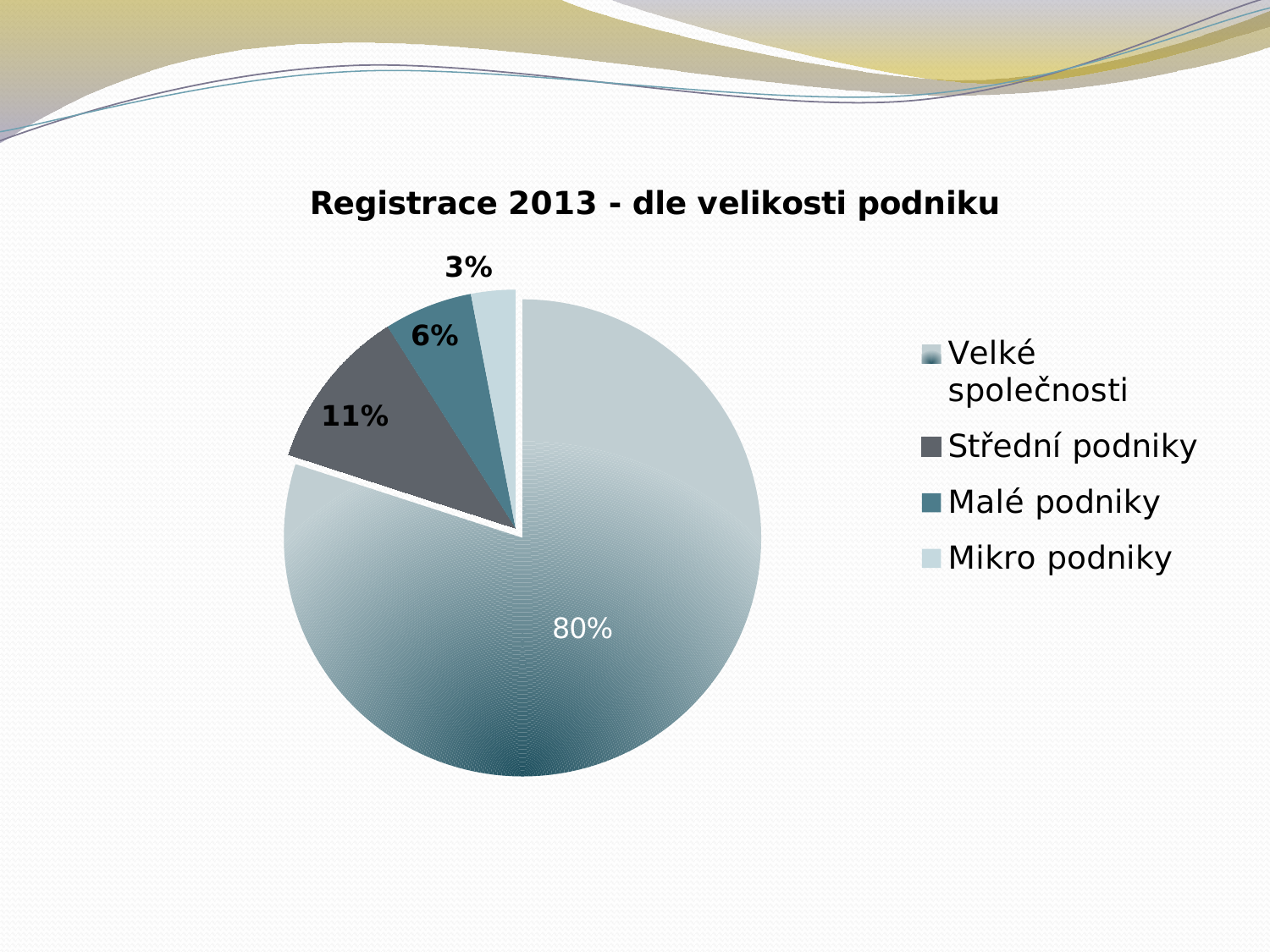

### Chart: Registrace 2013 - dle velikosti podniku

| Category |  |
|---|---|
| Velké společnosti | 80.0 |
| Střední podniky | 11.0 |
| Malé podniky | 6.0 |
| Mikro podniky | 3.0 |